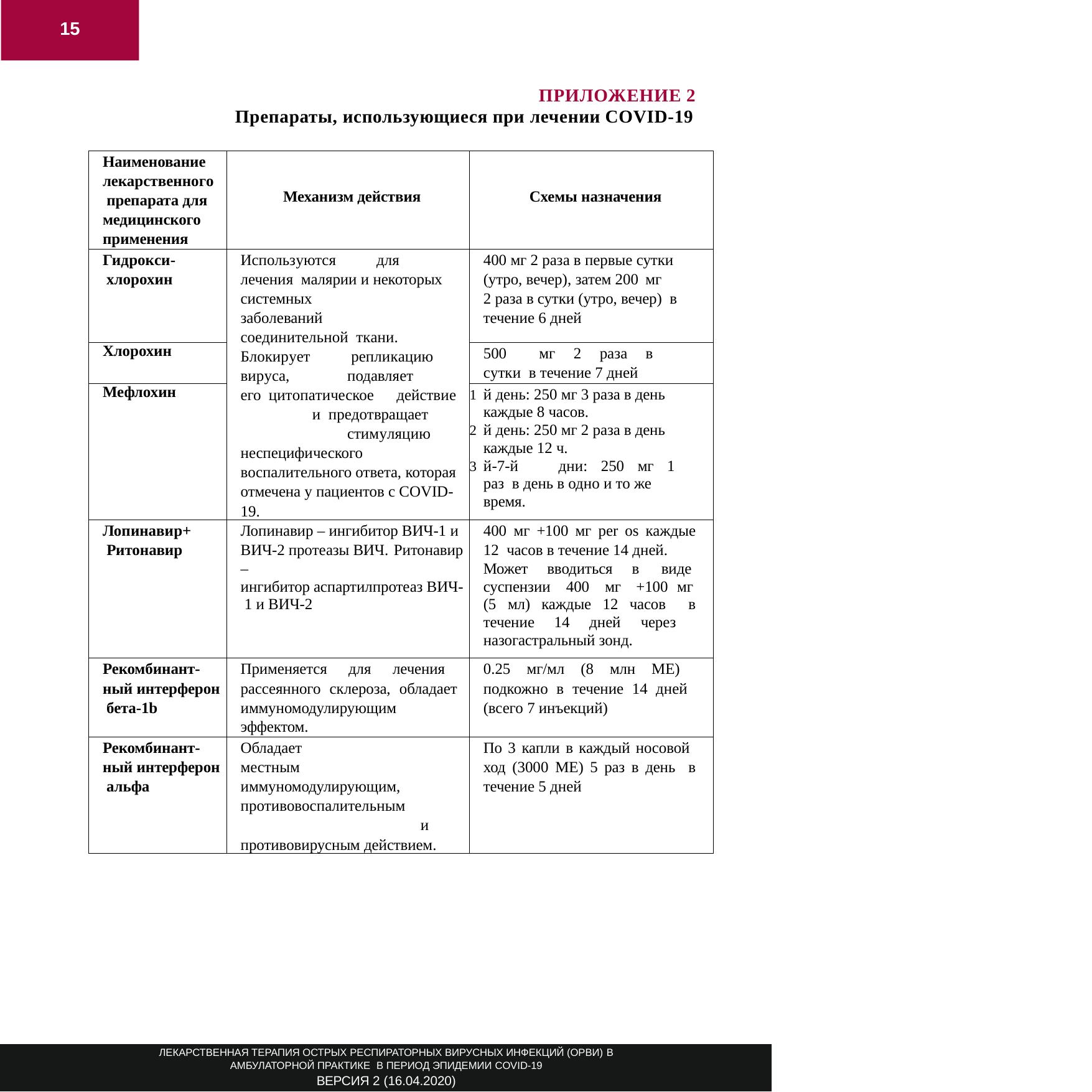

15
ПРИЛОЖЕНИЕ 2
Препараты, использующиеся при лечении COVID-19
| Наименование лекарственного препарата для медицинского применения | Механизм действия | Схемы назначения |
| --- | --- | --- |
| Гидрокси- хлорохин | Используются для лечения малярии и некоторых системных заболеваний соединительной ткани. Блокирует репликацию вируса, подавляет его цитопатическое действие и предотвращает стимуляцию неспецифического воспалительного ответа, которая отмечена у пациентов с COVID- 19. | 400 мг 2 раза в первые сутки (утро, вечер), затем 200 мг 2 раза в сутки (утро, вечер) в течение 6 дней |
| Хлорохин |  | 500 мг 2 раза в сутки в течение 7 дней |
| Мефлохин |  | й день: 250 мг 3 раза в день каждые 8 часов. й день: 250 мг 2 раза в день каждые 12 ч. й-7-й дни: 250 мг 1 раз в день в одно и то же время. |
| Лопинавир+ Ритонавир | Лопинавир – ингибитор ВИЧ-1 и ВИЧ-2 протеазы ВИЧ. Ритонавир – ингибитор аспартилпротеаз ВИЧ- 1 и ВИЧ-2 | 400 мг +100 мг per os каждые 12 часов в течение 14 дней. Может вводиться в виде суспензии 400 мг +100 мг (5 мл) каждые 12 часов в течение 14 дней через назогастральный зонд. |
| Рекомбинант- ный интерферон бета-1b | Применяется для лечения рассеянного склероза, обладает иммуномодулирующим эффектом. | 0.25 мг/мл (8 млн МЕ) подкожно в течение 14 дней (всего 7 инъекций) |
| Рекомбинант- ный интерферон альфа | Обладает местным иммуномодулирующим, противовоспалительным и противовирусным действием. | По 3 капли в каждый носовой ход (3000 МЕ) 5 раз в день в течение 5 дней |
ЛЕКАРСТВЕННАЯ ТЕРАПИЯ ОСТРЫХ РЕСПИРАТОРНЫХ ВИРУСНЫХ ИНФЕКЦИЙ (ОРВИ) В АМБУЛАТОРНОЙ ПРАКТИКЕ  В ПЕРИОД ЭПИДЕМИИ COVID-19
ВЕРСИЯ 2 (16.04.2020)